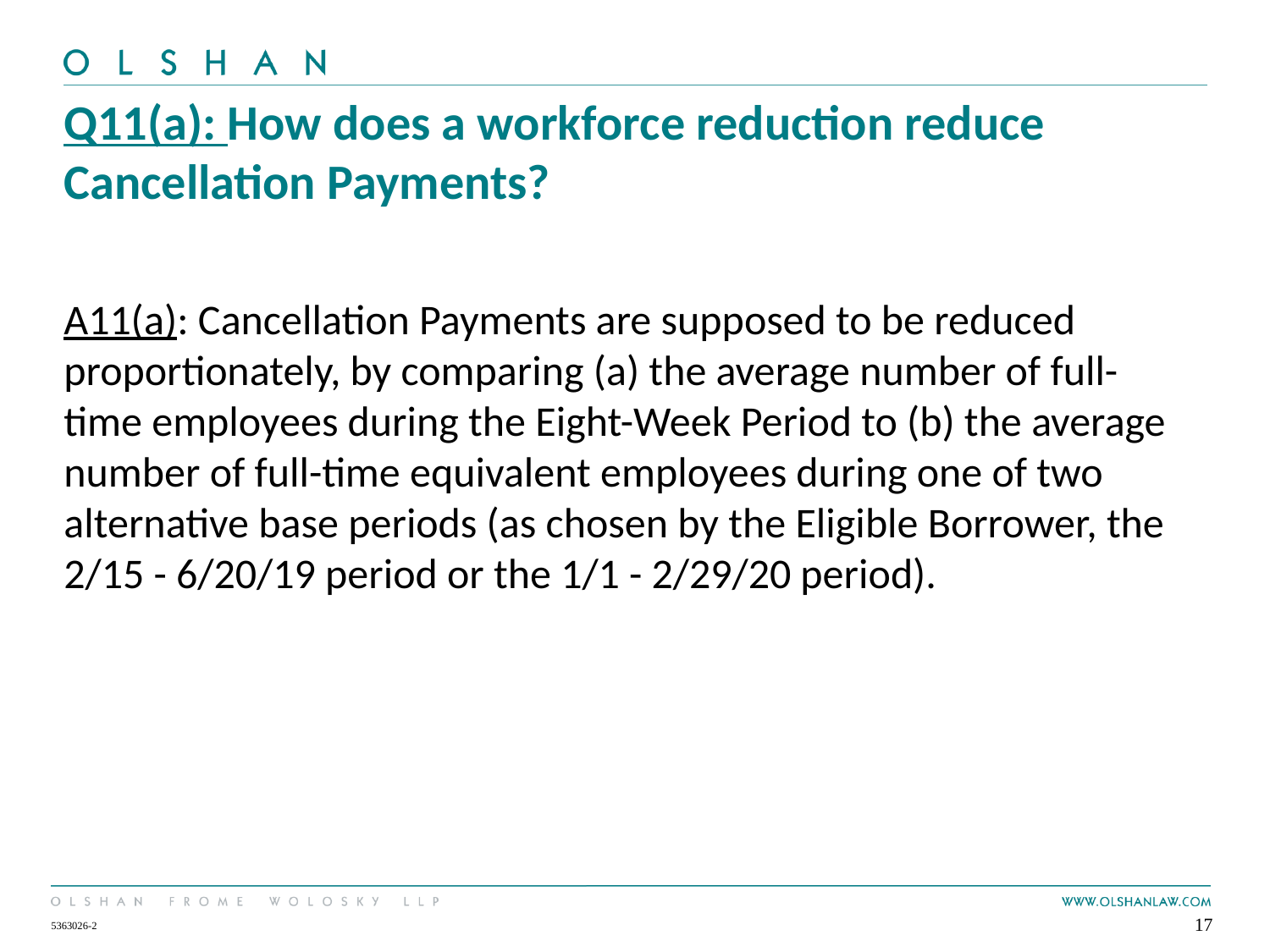

# Q11(a): How does a workforce reduction reduce Cancellation Payments?

A11(a): Cancellation Payments are supposed to be reduced proportionately, by comparing (a) the average number of full-time employees during the Eight-Week Period to (b) the average number of full-time equivalent employees during one of two alternative base periods (as chosen by the Eligible Borrower, the 2/15 - 6/20/19 period or the 1/1 - 2/29/20 period).
17